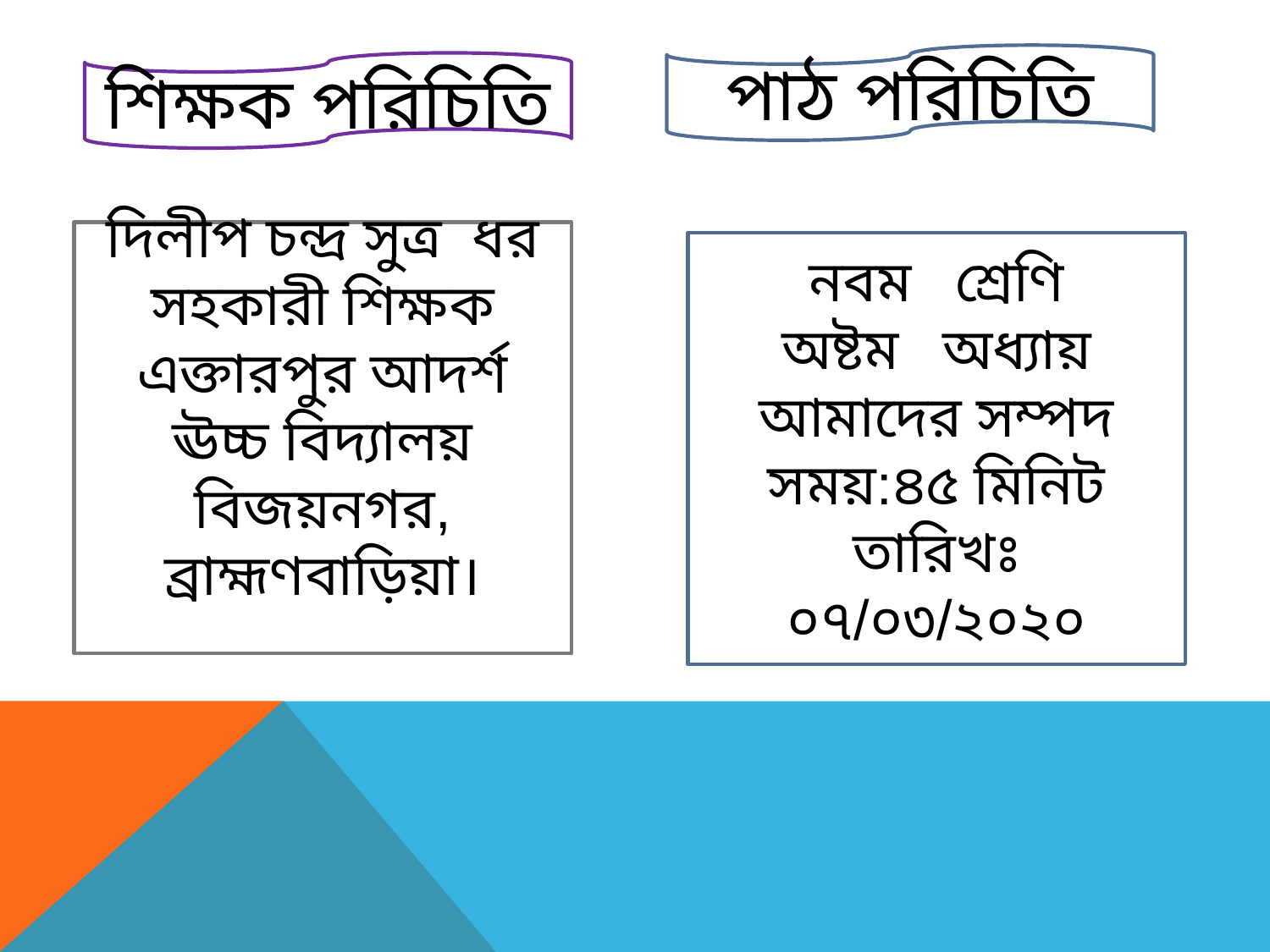

পাঠ পরিচিতি
শিক্ষক পরিচিতি
দিলীপ চন্দ্র সুত্র  ধর
সহকারী শিক্ষক
এক্তারপুর আদর্শ ঊচ্চ বিদ্যালয়
বিজয়নগর, ব্রাহ্মণবাড়িয়া।

নবম   শ্রেণি
অষ্টম   অধ্যায়
আমাদের সম্পদ
সময়:৪৫ মিনিট
তারিখঃ ০৭/০৩/২০২০